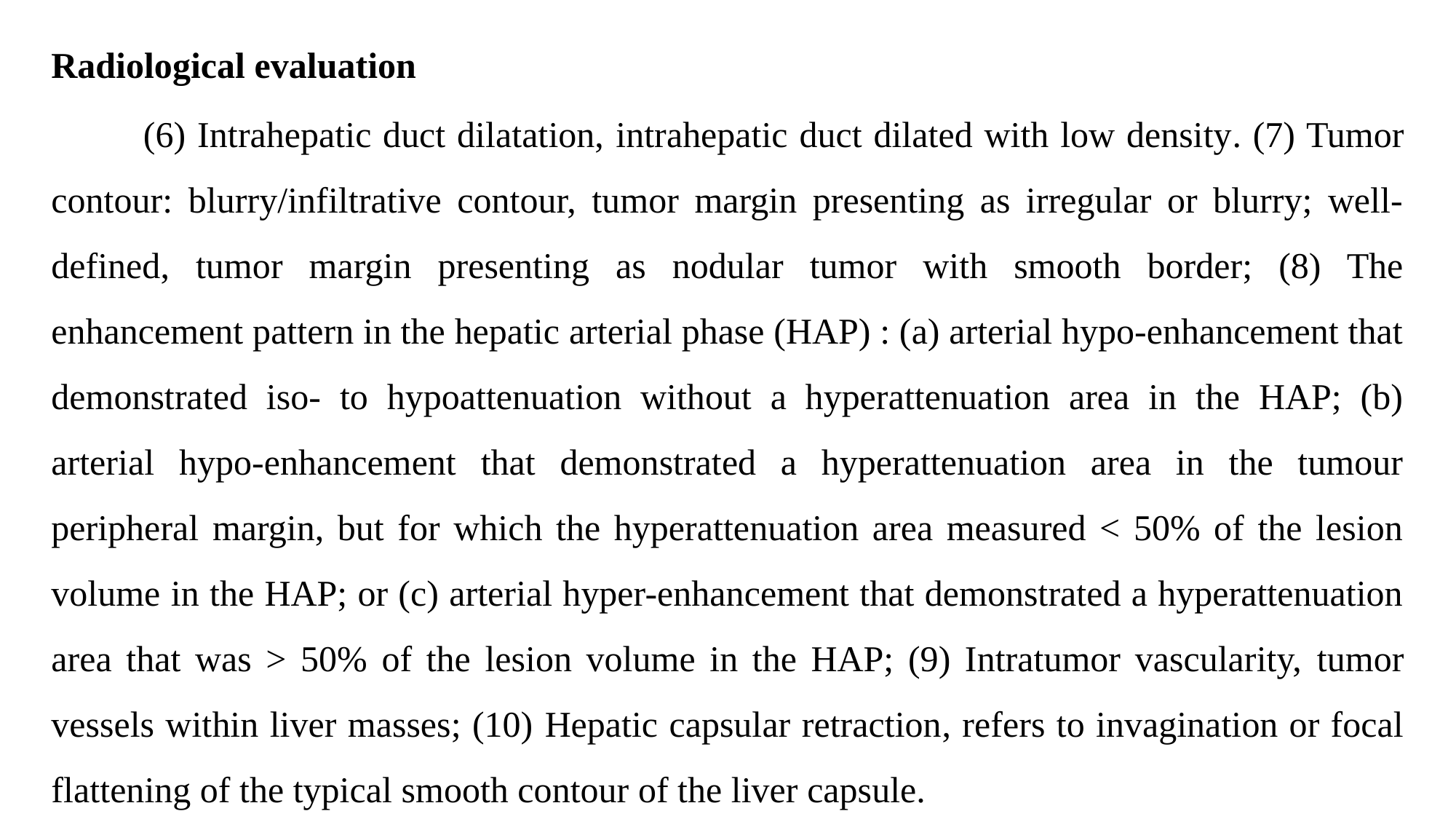

Radiological evaluation
        (6) Intrahepatic duct dilatation, intrahepatic duct dilated with low density. (7) Tumor contour: blurry/infiltrative contour, tumor margin presenting as irregular or blurry; well-defined, tumor margin presenting as nodular tumor with smooth border; (8) The enhancement pattern in the hepatic arterial phase (HAP) : (a) arterial hypo-enhancement that demonstrated iso- to hypoattenuation without a hyperattenuation area in the HAP; (b) arterial hypo-enhancement that demonstrated a hyperattenuation area in the tumour peripheral margin, but for which the hyperattenuation area measured < 50% of the lesion volume in the HAP; or (c) arterial hyper-enhancement that demonstrated a hyperattenuation area that was > 50% of the lesion volume in the HAP; (9) Intratumor vascularity, tumor vessels within liver masses; (10) Hepatic capsular retraction, refers to invagination or focal flattening of the typical smooth contour of the liver capsule.